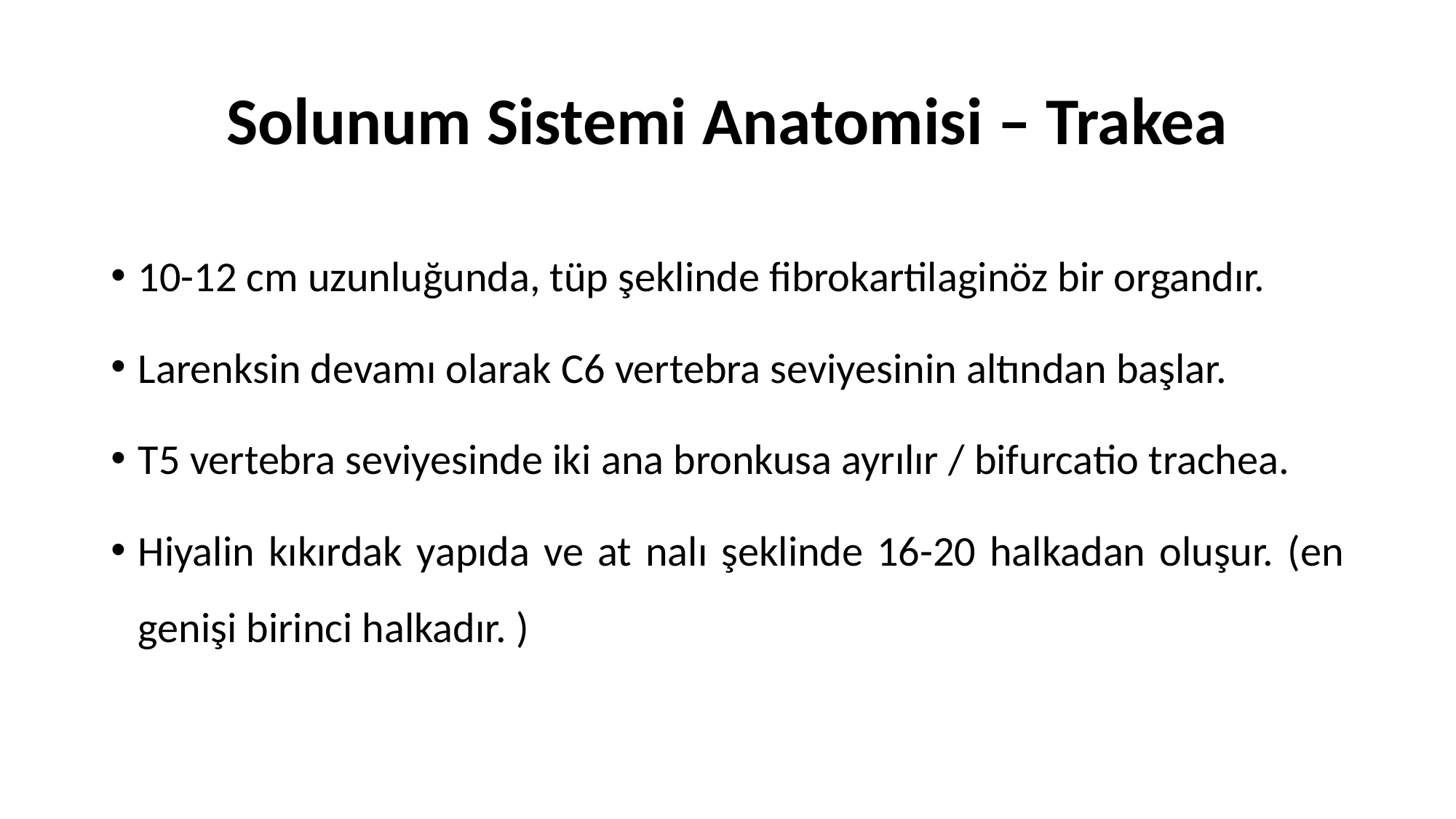

# Solunum Sistemi Anatomisi – Trakea
10-12 cm uzunluğunda, tüp şeklinde fibrokartilaginöz bir organdır.
Larenksin devamı olarak C6 vertebra seviyesinin altından başlar.
T5 vertebra seviyesinde iki ana bronkusa ayrılır / bifurcatio trachea.
Hiyalin kıkırdak yapıda ve at nalı şeklinde 16-20 halkadan oluşur. (en genişi birinci halkadır. )